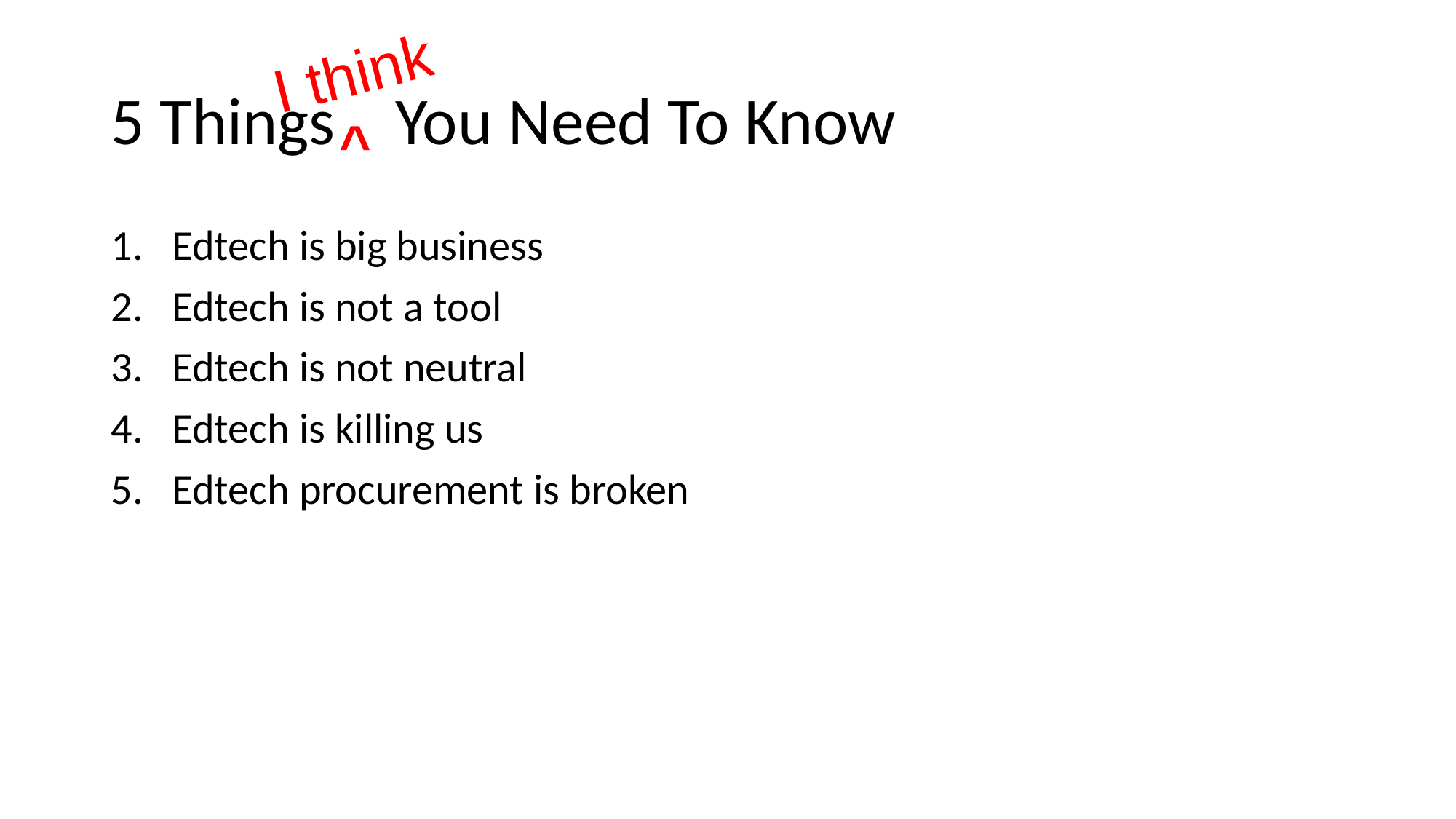

I think
# 5 Things    You Need To Know
^
Edtech is big business
Edtech is not a tool
Edtech is not neutral
Edtech is killing us
Edtech procurement is broken